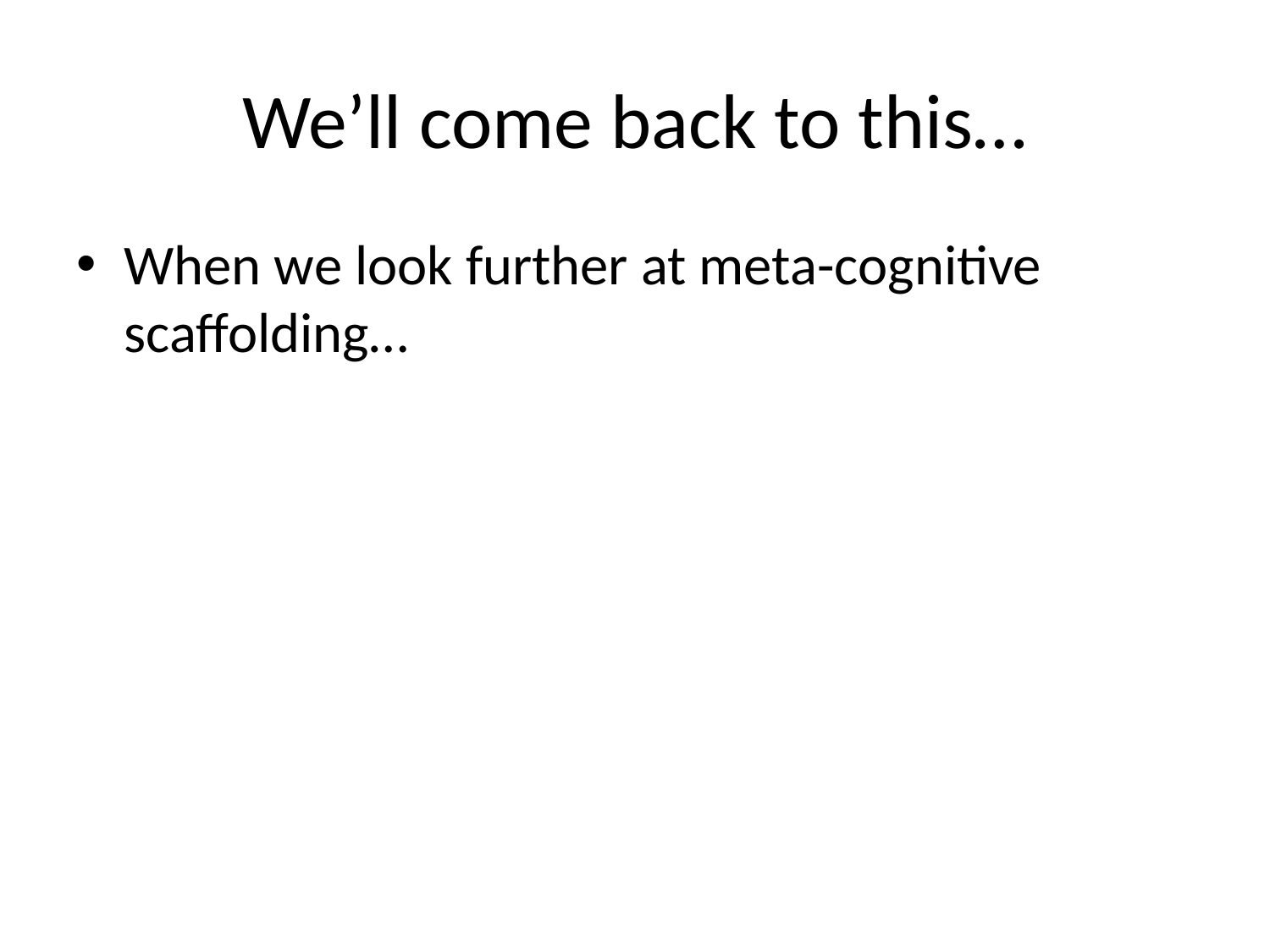

# We’ll come back to this…
When we look further at meta-cognitive scaffolding…